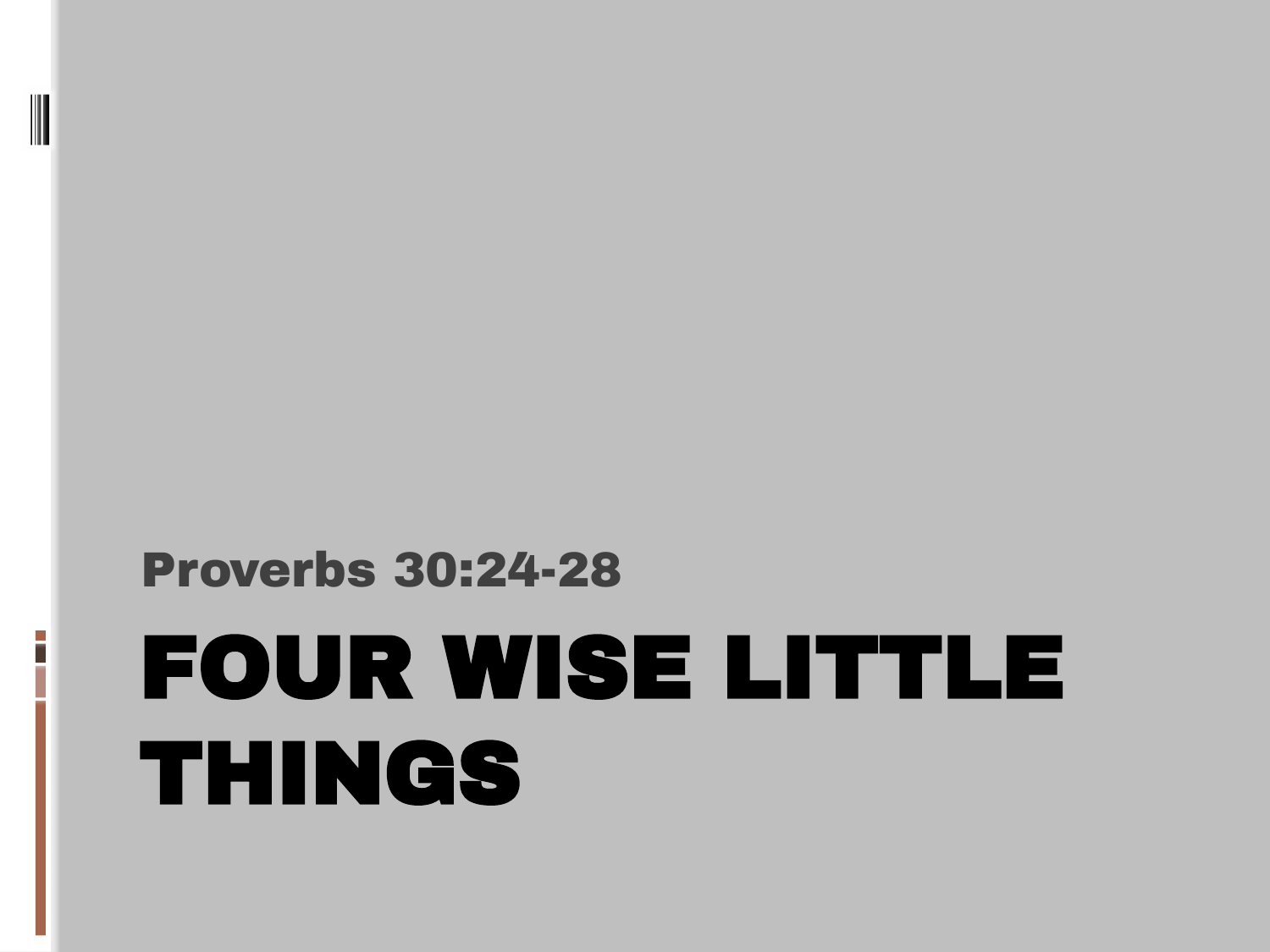

Proverbs 30:24-28
# Four wise Little Things